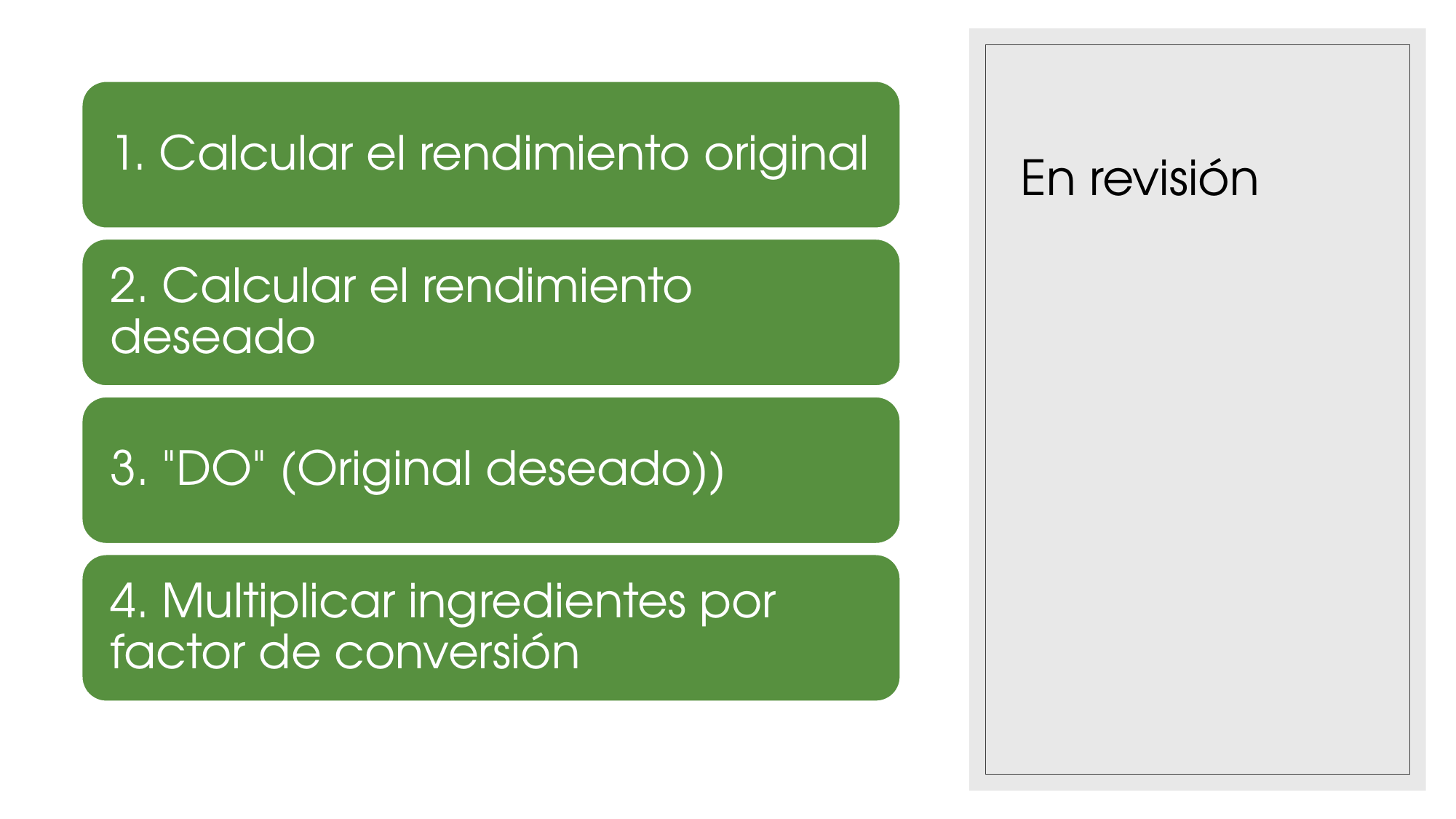

# En revisión

1. Calcular el rendimiento original
2. Calcular el rendimiento deseado
3. "DO" (Original deseado))
4. Multiplicar ingredientes por factor de conversión